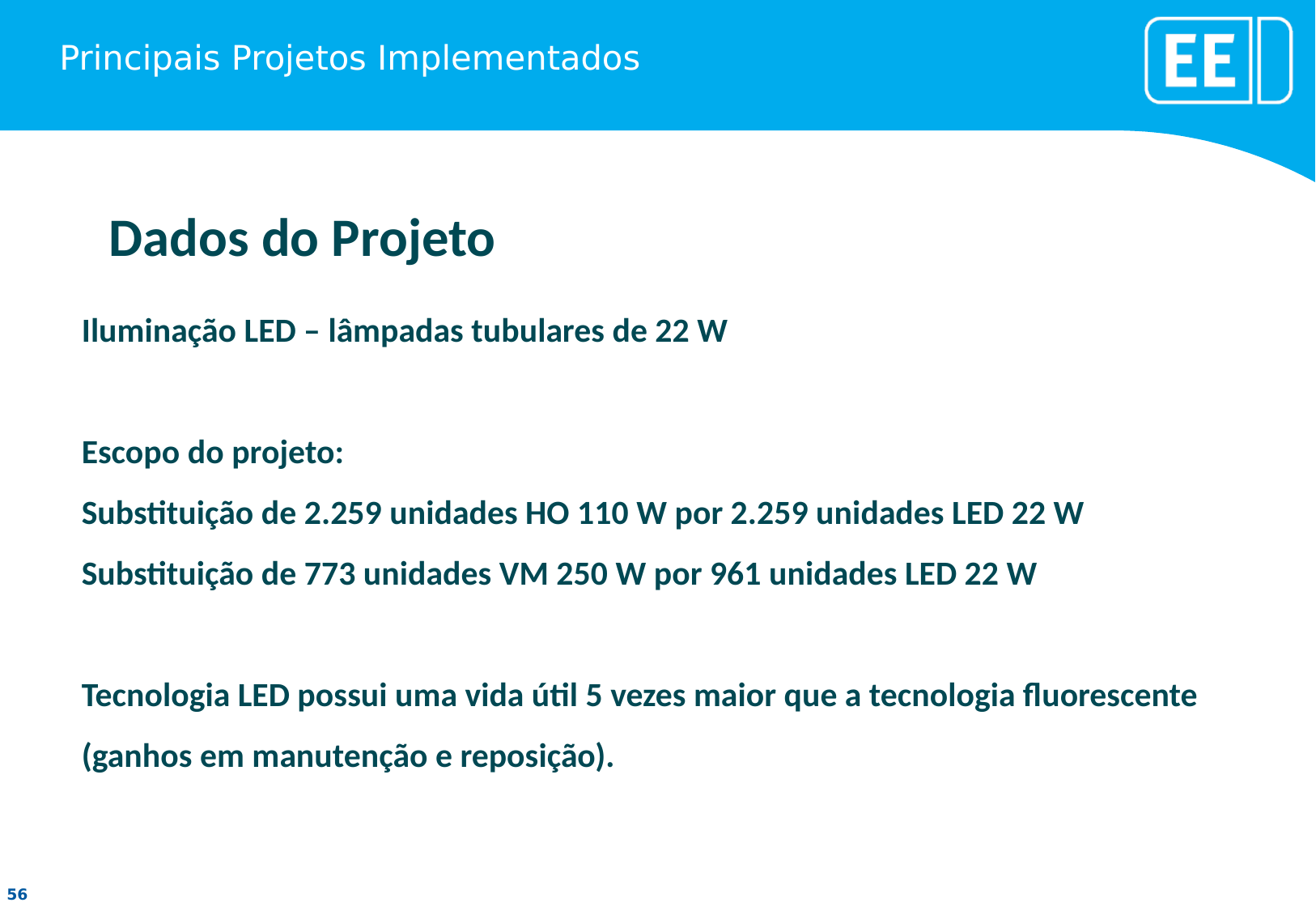

# Principais Projetos Implementados
Dados do Projeto
Iluminação LED – lâmpadas tubulares de 22 W

Escopo do projeto:
Substituição de 2.259 unidades HO 110 W por 2.259 unidades LED 22 W
Substituição de 773 unidades VM 250 W por 961 unidades LED 22 W

Tecnologia LED possui uma vida útil 5 vezes maior que a tecnologia fluorescente (ganhos em manutenção e reposição).
PROCEL
20%
Residencial/industrial
20%